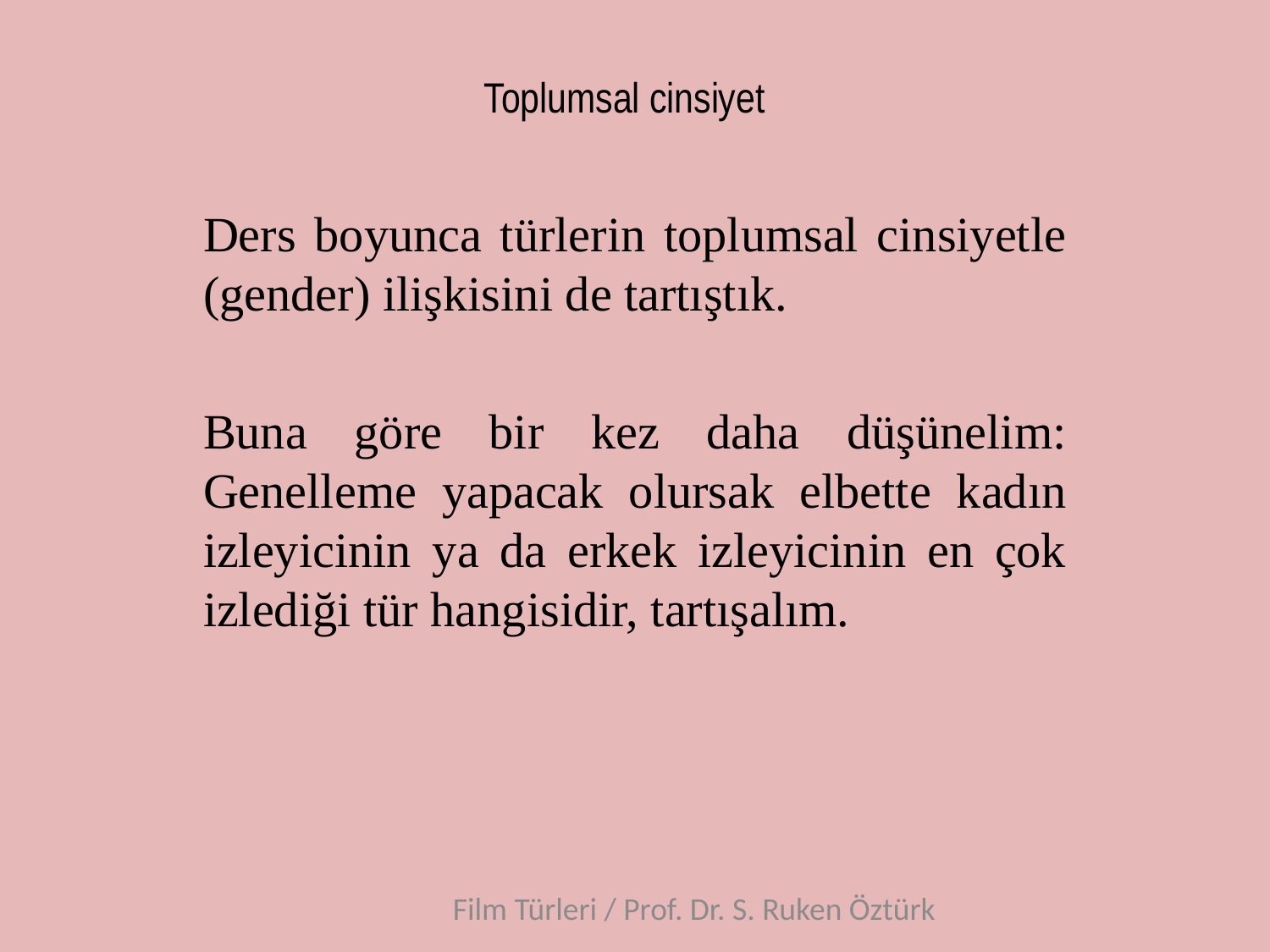

# Toplumsal cinsiyet
Ders boyunca türlerin toplumsal cinsiyetle (gender) ilişkisini de tartıştık.

Buna göre bir kez daha düşünelim: Genelleme yapacak olursak elbette kadın izleyicinin ya da erkek izleyicinin en çok izlediği tür hangisidir, tartışalım.
Film Türleri / Prof. Dr. S. Ruken Öztürk